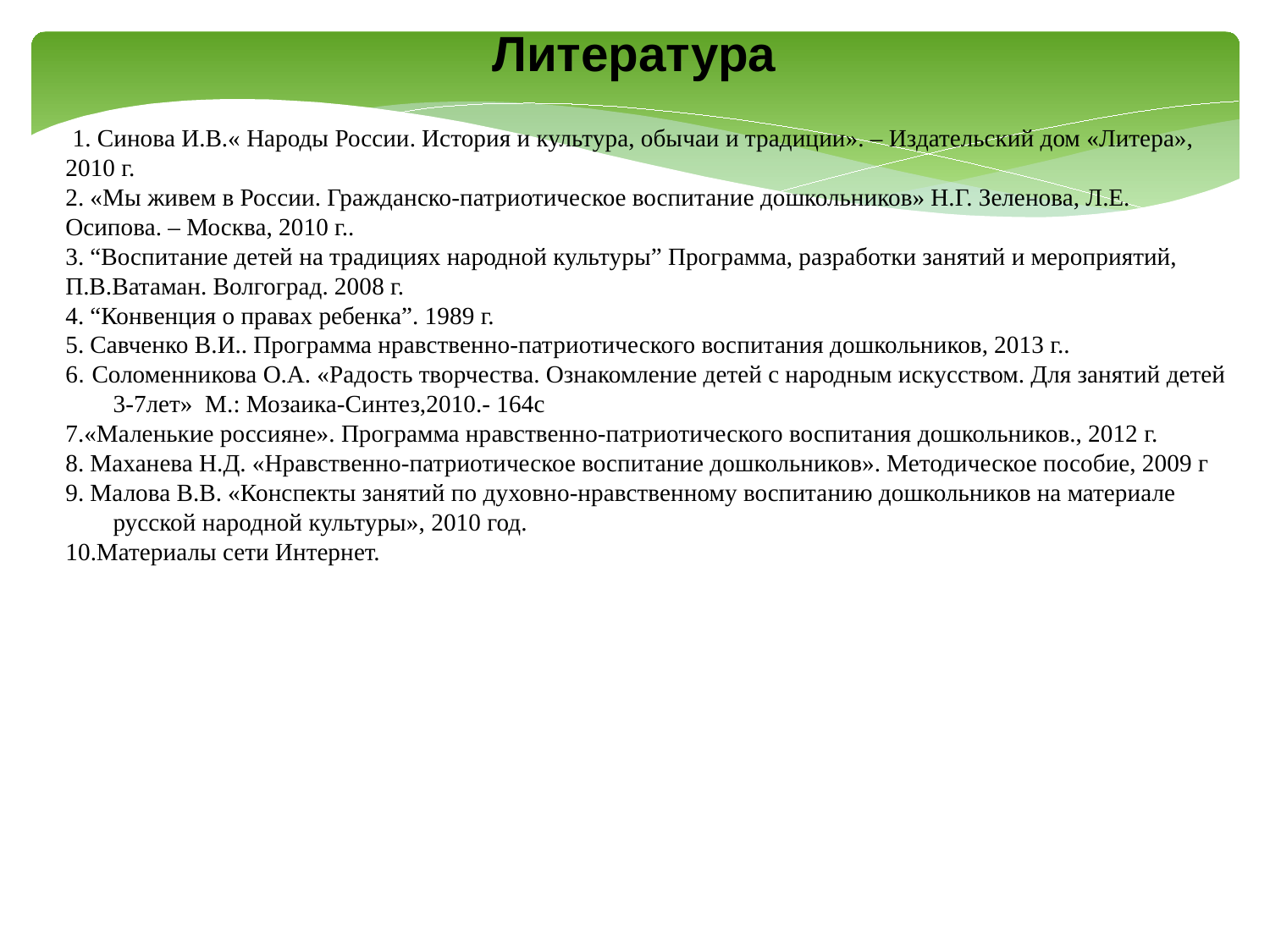

Литература

 1. Синова И.В.« Народы России. История и культура, обычаи и традиции». – Издательский дом «Литера», 2010 г.
2. «Мы живем в России. Гражданско-патриотическое воспитание дошкольников» Н.Г. Зеленова, Л.Е. Осипова. – Москва, 2010 г..
3. “Воспитание детей на традициях народной культуры” Программа, разработки занятий и мероприятий, П.В.Ватаман. Волгоград. 2008 г.
4. “Конвенция о правах ребенка”. 1989 г.
5. Савченко В.И.. Программа нравственно-патриотического воспитания дошкольников, 2013 г..
6. Соломенникова О.А. «Радость творчества. Ознакомление детей с народным искусством. Для занятий детей 3-7лет»  М.: Мозаика-Синтез,2010.- 164с
7.«Маленькие россияне». Программа нравственно-патриотического воспитания дошкольников., 2012 г.
8. Маханева Н.Д. «Нравственно-патриотическое воспитание дошкольников». Методическое пособие, 2009 г
9. Малова В.В. «Конспекты занятий по духовно-нравственному воспитанию дошкольников на материале русской народной культуры», 2010 год.
10.Материалы сети Интернет.